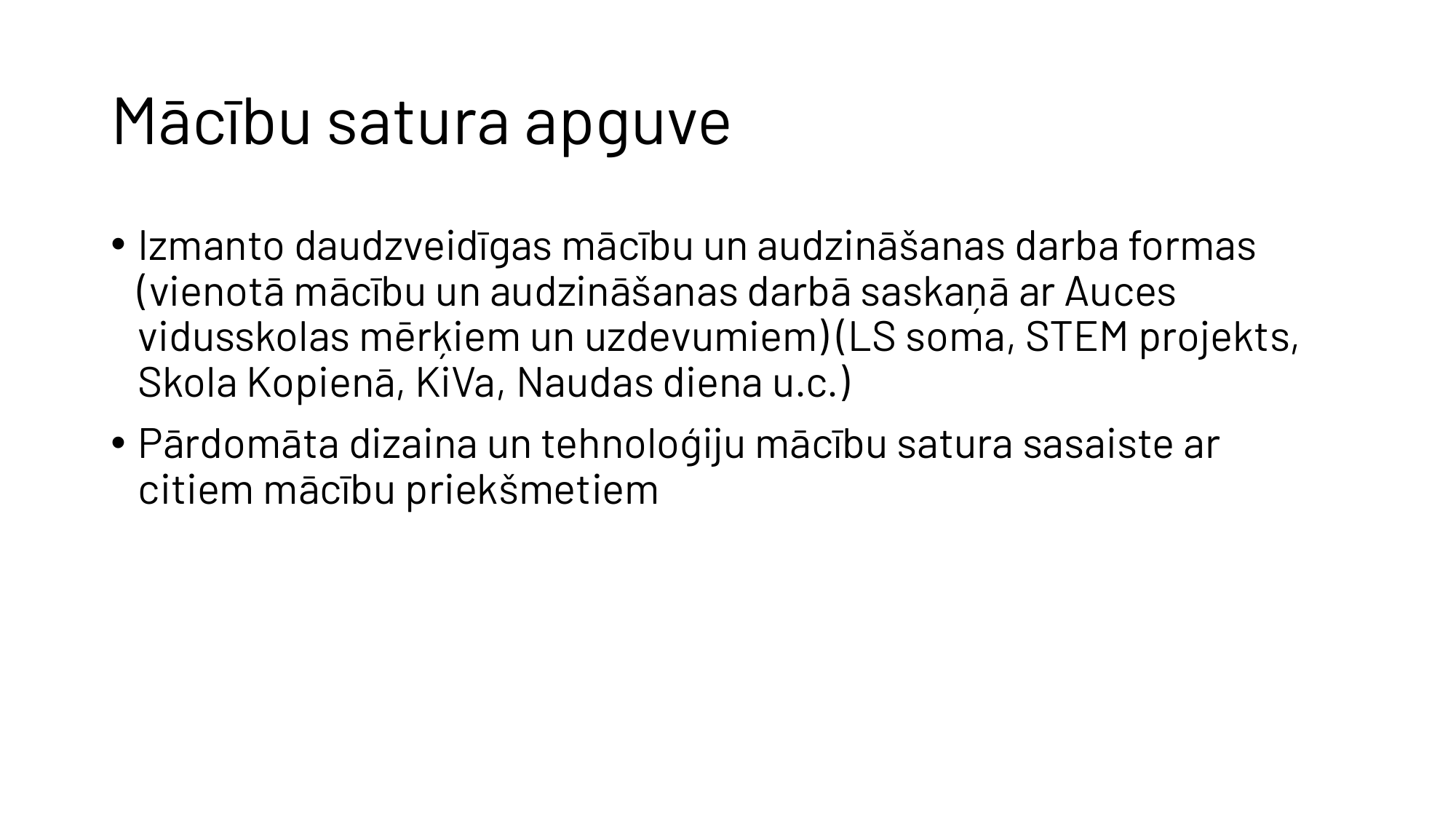

# Mācību satura apguve
Izmanto daudzveidīgas mācību un audzināšanas darba formas (vienotā mācību un audzināšanas darbā saskaņā ar Auces vidusskolas mērķiem un uzdevumiem) (LS soma, STEM projekts, Skola Kopienā, KiVa, Naudas diena u.c.)
Pārdomāta dizaina un tehnoloģiju mācību satura sasaiste ar citiem mācību priekšmetiem